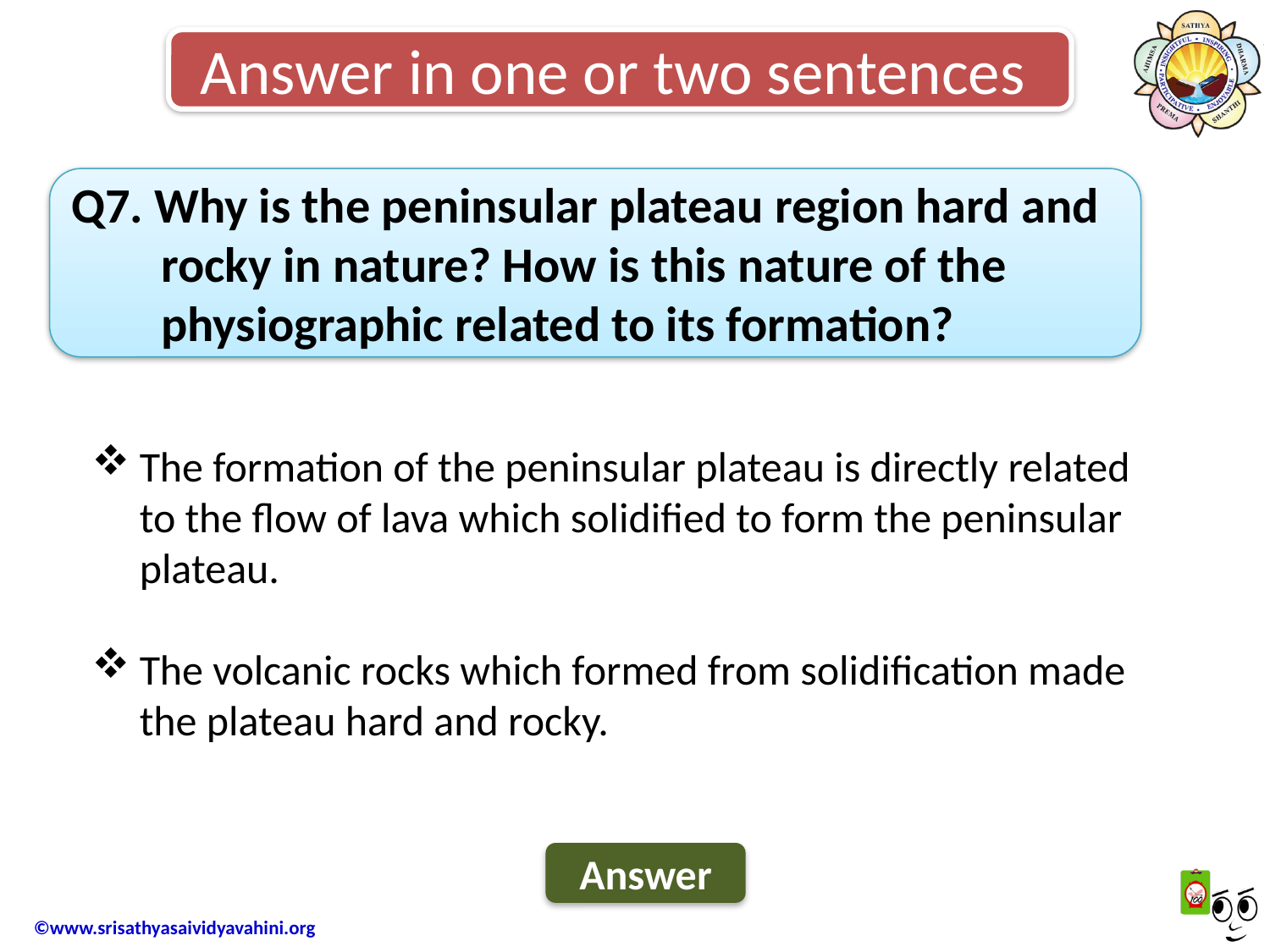

Answer in one or two sentences
# Answer Briefly
Q7. Why is the peninsular plateau region hard and
        rocky in nature? How is this nature of the
        physiographic related to its formation?
The formation of the peninsular plateau is directly related to the flow of lava which solidified to form the peninsular plateau.

The volcanic rocks which formed from solidification made the plateau hard and rocky.
Answer